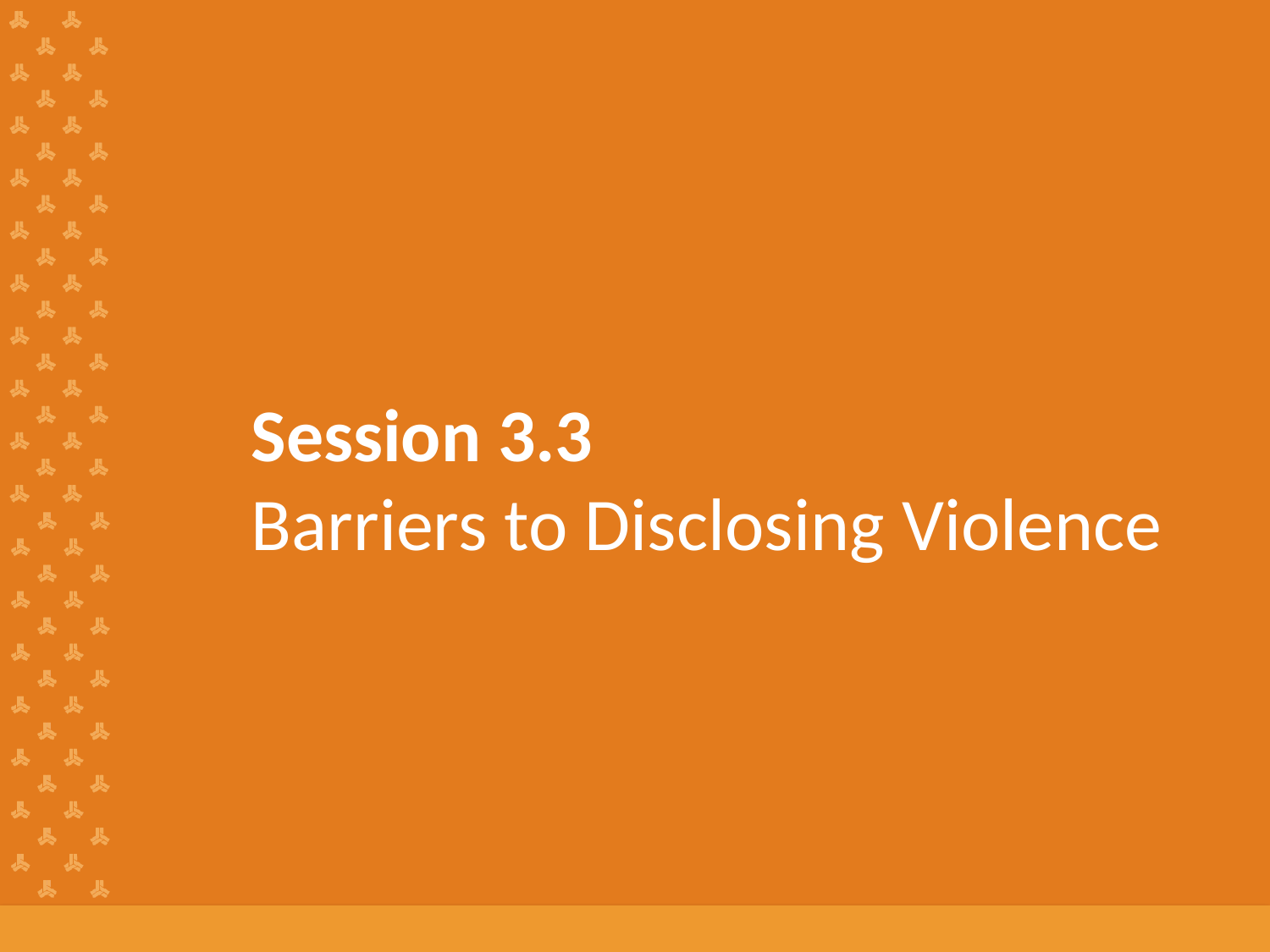

# Session 3.3 Barriers to Disclosing Violence